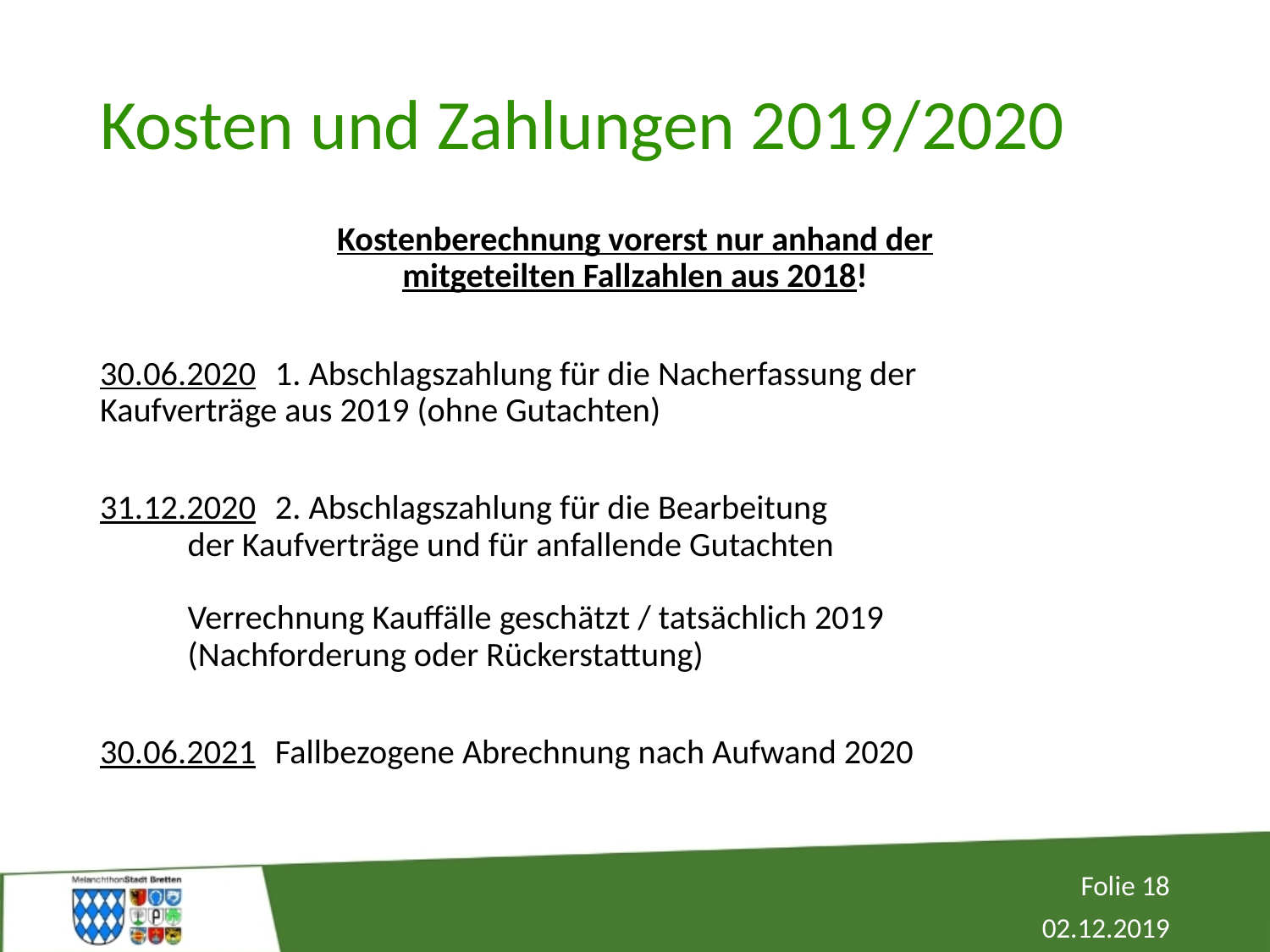

# Kosten und Zahlungen 2019/2020
Kostenberechnung vorerst nur anhand der
mitgeteilten Fallzahlen aus 2018!

30.06.2020	1. Abschlagszahlung für die Nacherfassung der 			Kaufverträge aus 2019 (ohne Gutachten)

31.12.2020	2. Abschlagszahlung für die Bearbeitung
		der Kaufverträge und für anfallende Gutachten
		Verrechnung Kauffälle geschätzt / tatsächlich 2019
		(Nachforderung oder Rückerstattung)

30.06.2021	Fallbezogene Abrechnung nach Aufwand 2020
Folie 18
02.12.2019